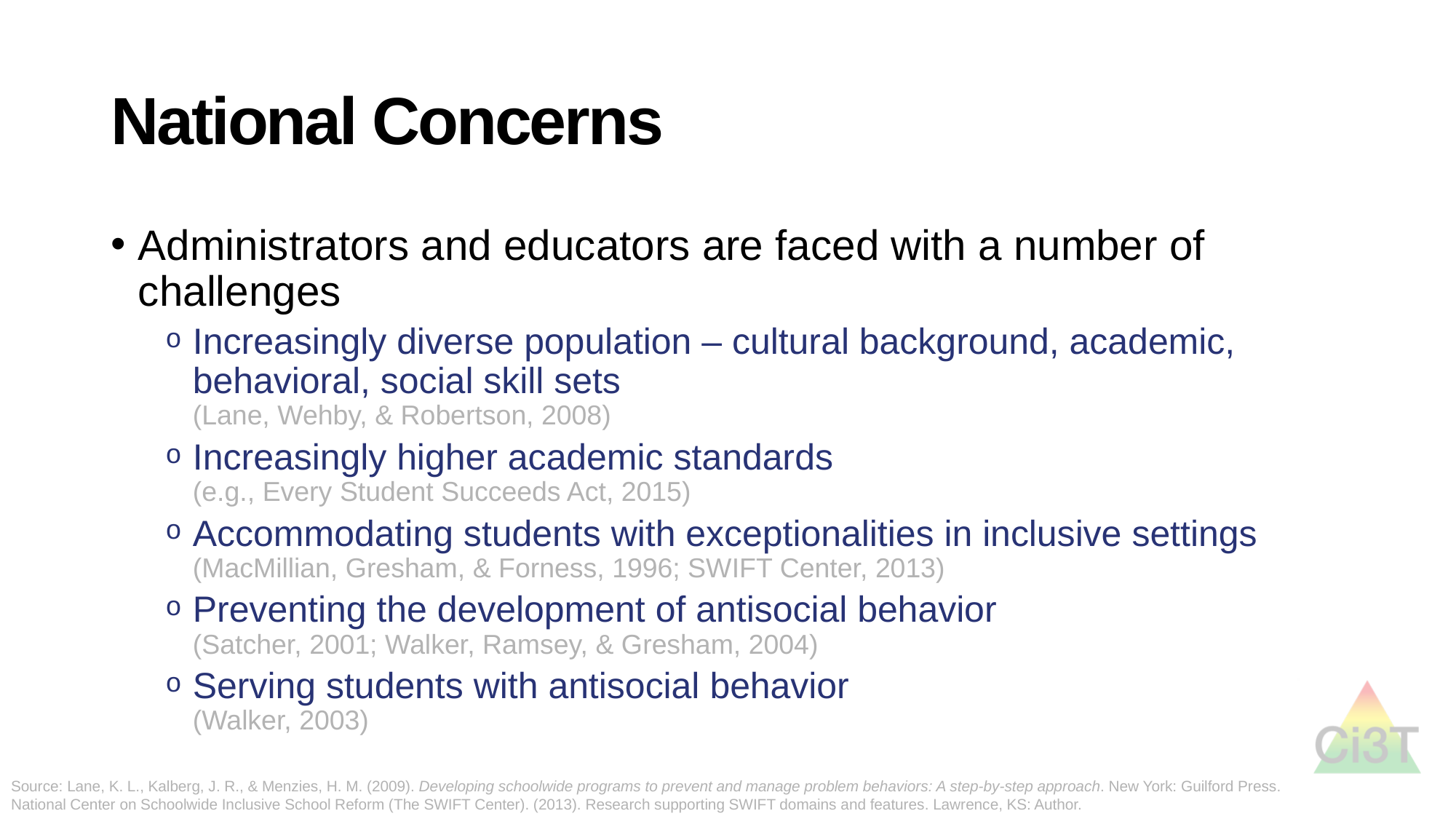

# National Concerns
Administrators and educators are faced with a number of challenges
Increasingly diverse population – cultural background, academic, behavioral, social skill sets
(Lane, Wehby, & Robertson, 2008)
Increasingly higher academic standards
(e.g., Every Student Succeeds Act, 2015)
Accommodating students with exceptionalities in inclusive settings
(MacMillian, Gresham, & Forness, 1996; SWIFT Center, 2013)
Preventing the development of antisocial behavior
(Satcher, 2001; Walker, Ramsey, & Gresham, 2004)
Serving students with antisocial behavior
(Walker, 2003)

Source: Lane, K. L., Kalberg, J. R., & Menzies, H. M. (2009). Developing schoolwide programs to prevent and manage problem behaviors: A step-by-step approach. New York: Guilford Press.
National Center on Schoolwide Inclusive School Reform (The SWIFT Center). (2013). Research supporting SWIFT domains and features. Lawrence, KS: Author.